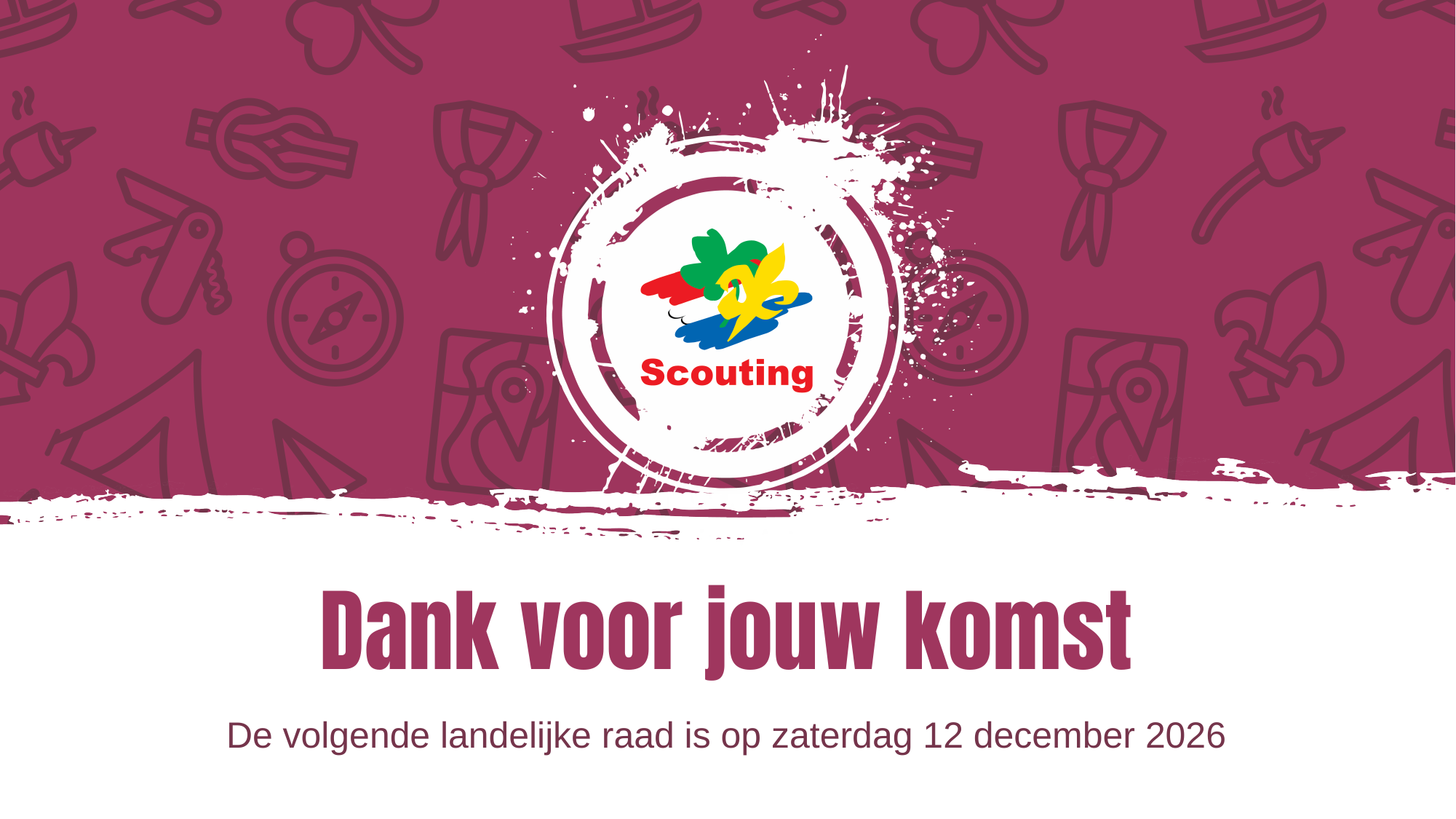

# Dank voor jouw komst
De volgende landelijke raad is op zaterdag 12 december 2026